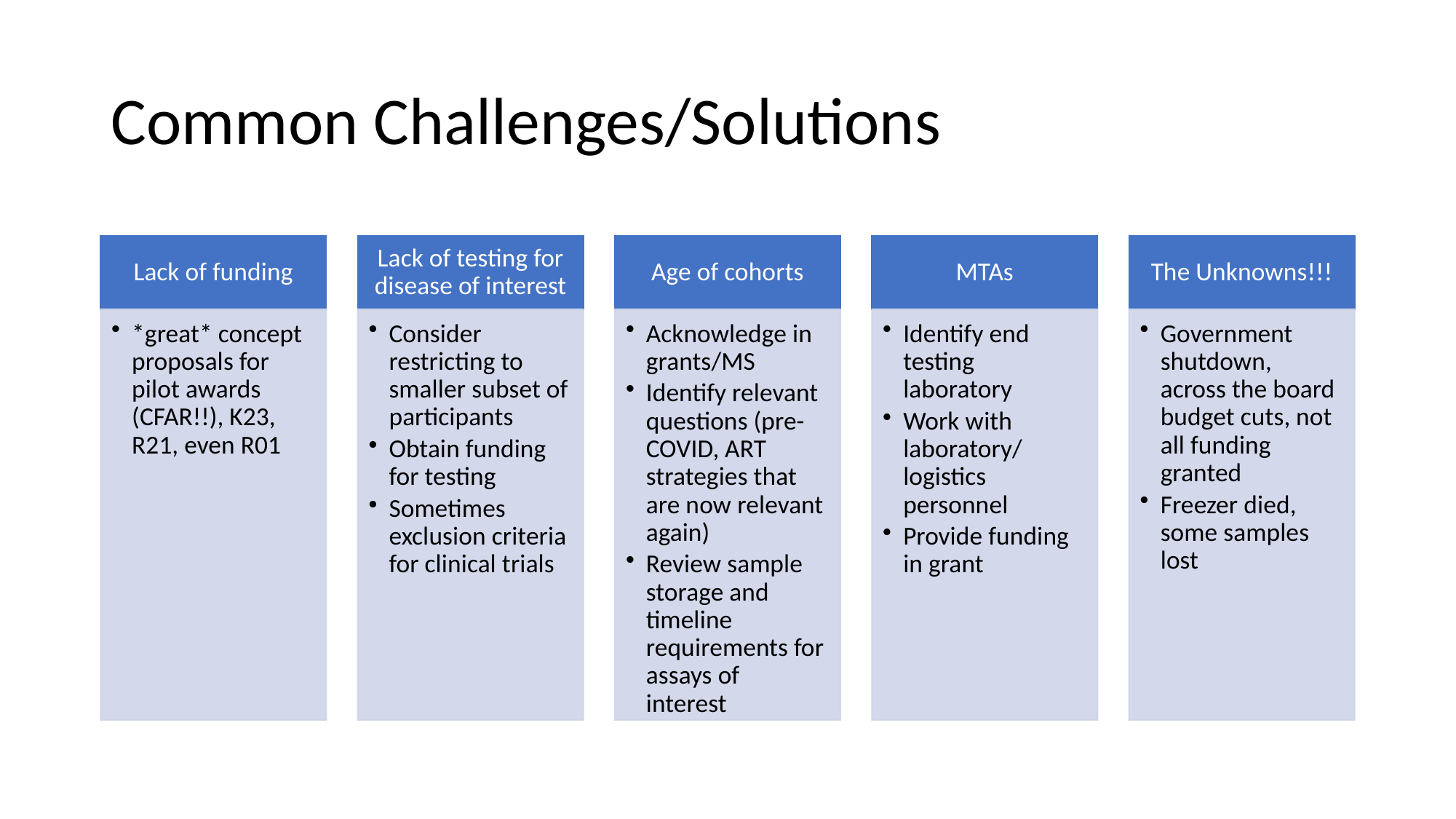

# Common Challenges/Solutions
Lack of funding
*great* concept proposals for pilot awards (CFAR!!), K23, R21, even R01
Lack of testing for disease of interest
Consider restricting to smaller subset of participants
Obtain funding for testing
Sometimes exclusion criteria for clinical trials
Age of cohorts
Acknowledge in grants/MS
Identify relevant questions (pre-COVID, ART strategies that are now relevant again)
Review sample storage and timeline requirements for assays of interest
MTAs
Identify end testing laboratory
Work with laboratory/ logistics personnel
Provide funding in grant
The Unknowns!!!
Government shutdown, across the board budget cuts, not all funding granted
Freezer died, some samples lost